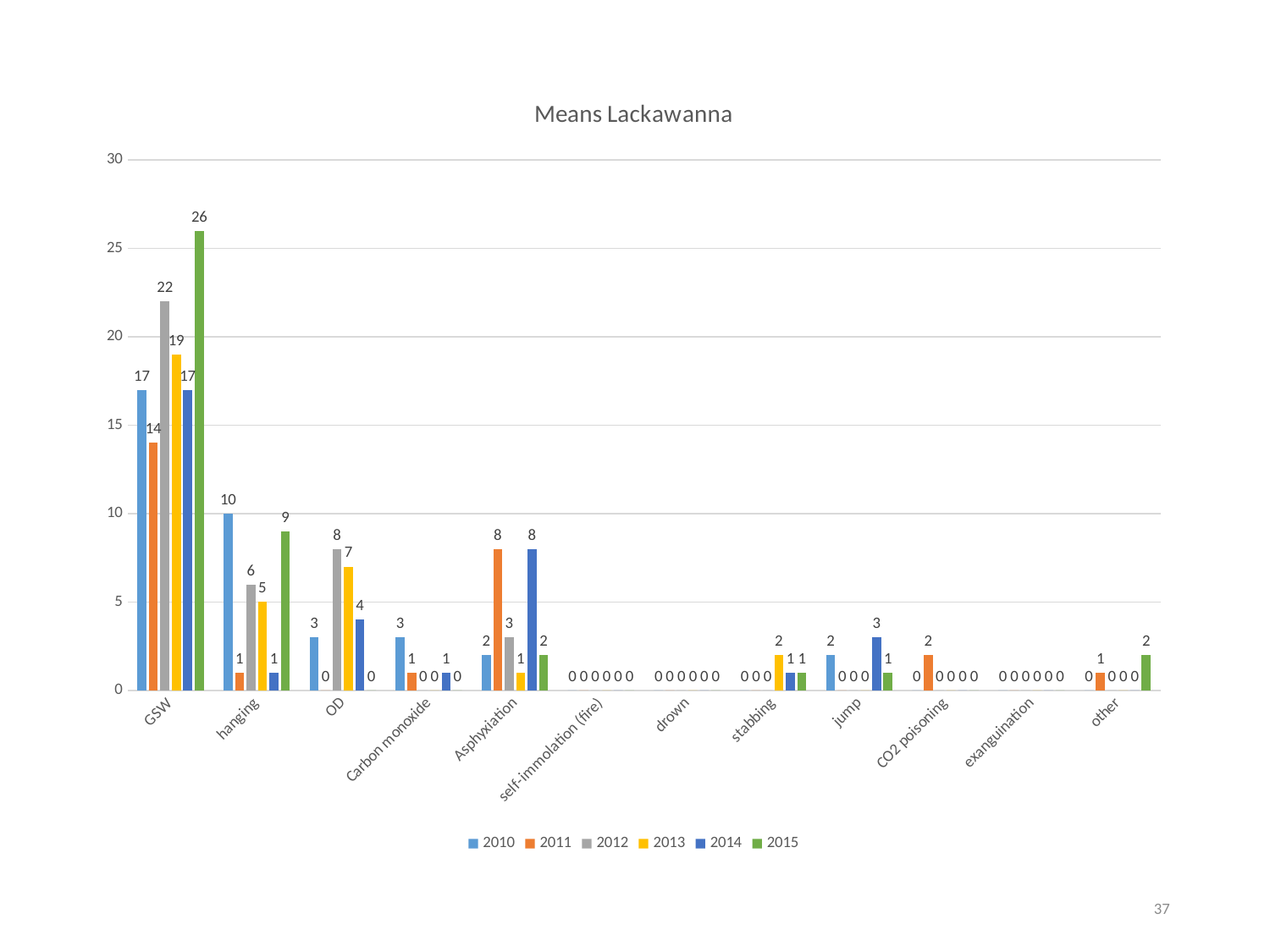

### Chart: Means Lackawanna

| Category |  |  |  |  |  |  |
|---|---|---|---|---|---|---|
| GSW | 17.0 | 14.0 | 22.0 | 19.0 | 17.0 | 26.0 |
| hanging | 10.0 | 1.0 | 6.0 | 5.0 | 1.0 | 9.0 |
| OD | 3.0 | 0.0 | 8.0 | 7.0 | 4.0 | 0.0 |
| Carbon monoxide | 3.0 | 1.0 | 0.0 | 0.0 | 1.0 | 0.0 |
| Asphyxiation | 2.0 | 8.0 | 3.0 | 1.0 | 8.0 | 2.0 |
| self-immolation (fire) | 0.0 | 0.0 | 0.0 | 0.0 | 0.0 | 0.0 |
| drown | 0.0 | 0.0 | 0.0 | 0.0 | 0.0 | 0.0 |
| stabbing | 0.0 | 0.0 | 0.0 | 2.0 | 1.0 | 1.0 |
| jump | 2.0 | 0.0 | 0.0 | 0.0 | 3.0 | 1.0 |
| CO2 poisoning | 0.0 | 2.0 | 0.0 | 0.0 | 0.0 | 0.0 |
| exanguination | 0.0 | 0.0 | 0.0 | 0.0 | 0.0 | 0.0 |
| other | 0.0 | 1.0 | 0.0 | 0.0 | 0.0 | 2.0 |
37